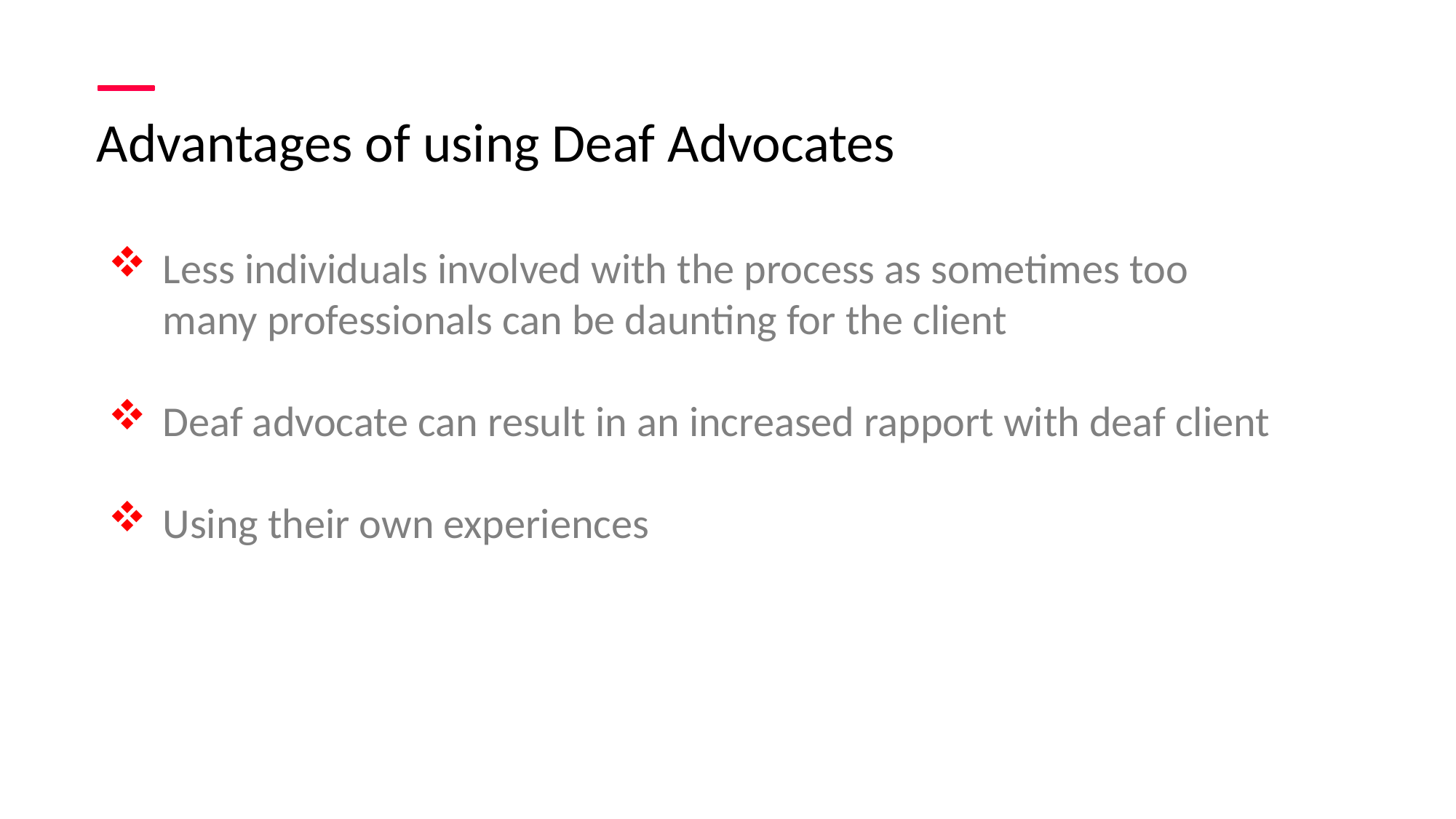

Advantages of using Deaf Advocates
Less individuals involved with the process as sometimes too many professionals can be daunting for the client

Deaf advocate can result in an increased rapport with deaf client

Using their own experiences